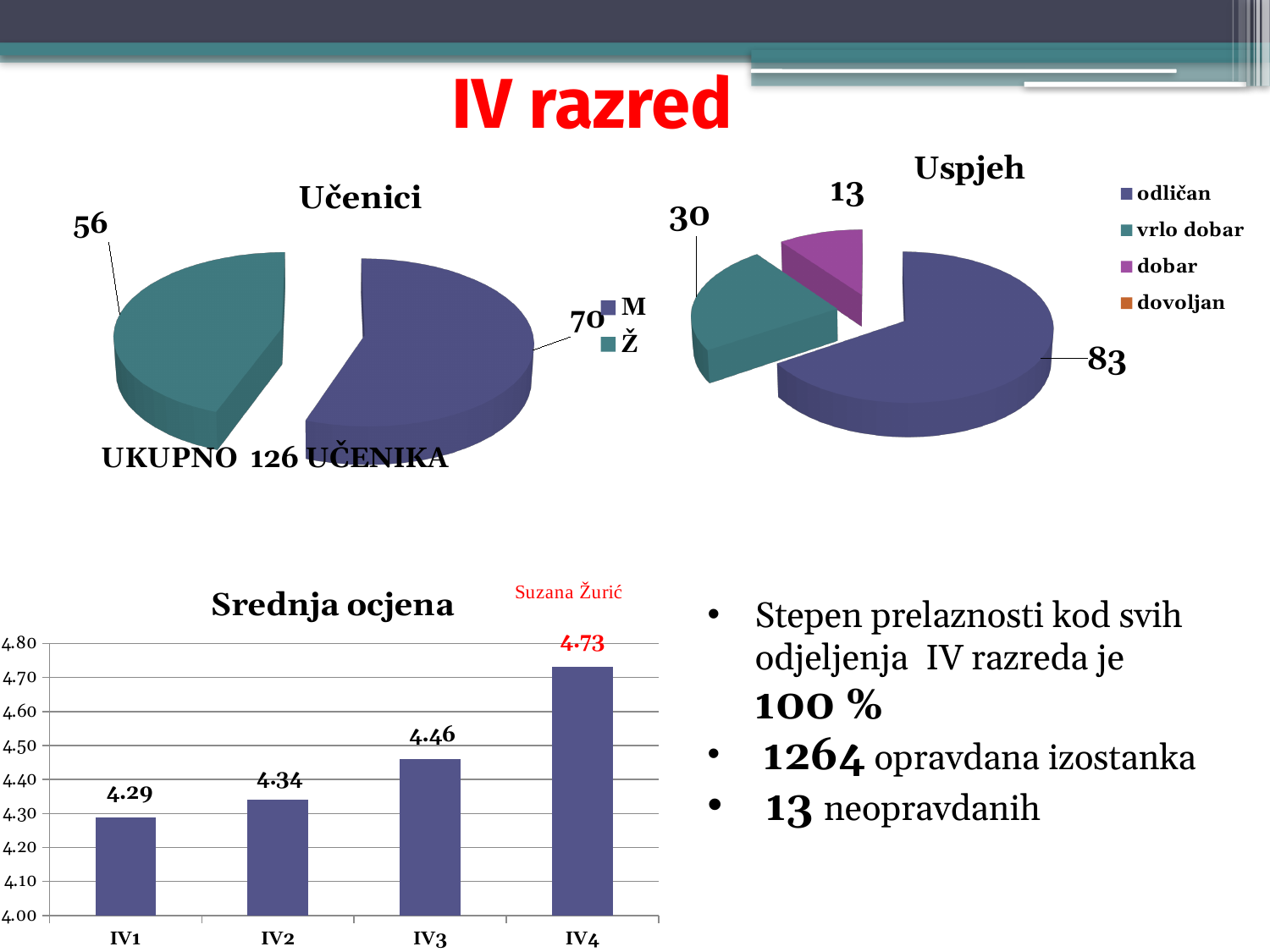

# IV razred

[unsupported chart]

[unsupported chart]

### Chart: Srednja ocjena

| Category |  |
|---|---|
| IV1 | 4.287878787878788 |
| IV2 | 4.340909090909091 |
| IV3 | 4.460937499999997 |
| IV4 | 4.732142857142857 |
Stepen prelaznosti kod svih odjeljenja  IV razreda je 100 %
 1264 opravdana izostanka
 13 neopravdanih